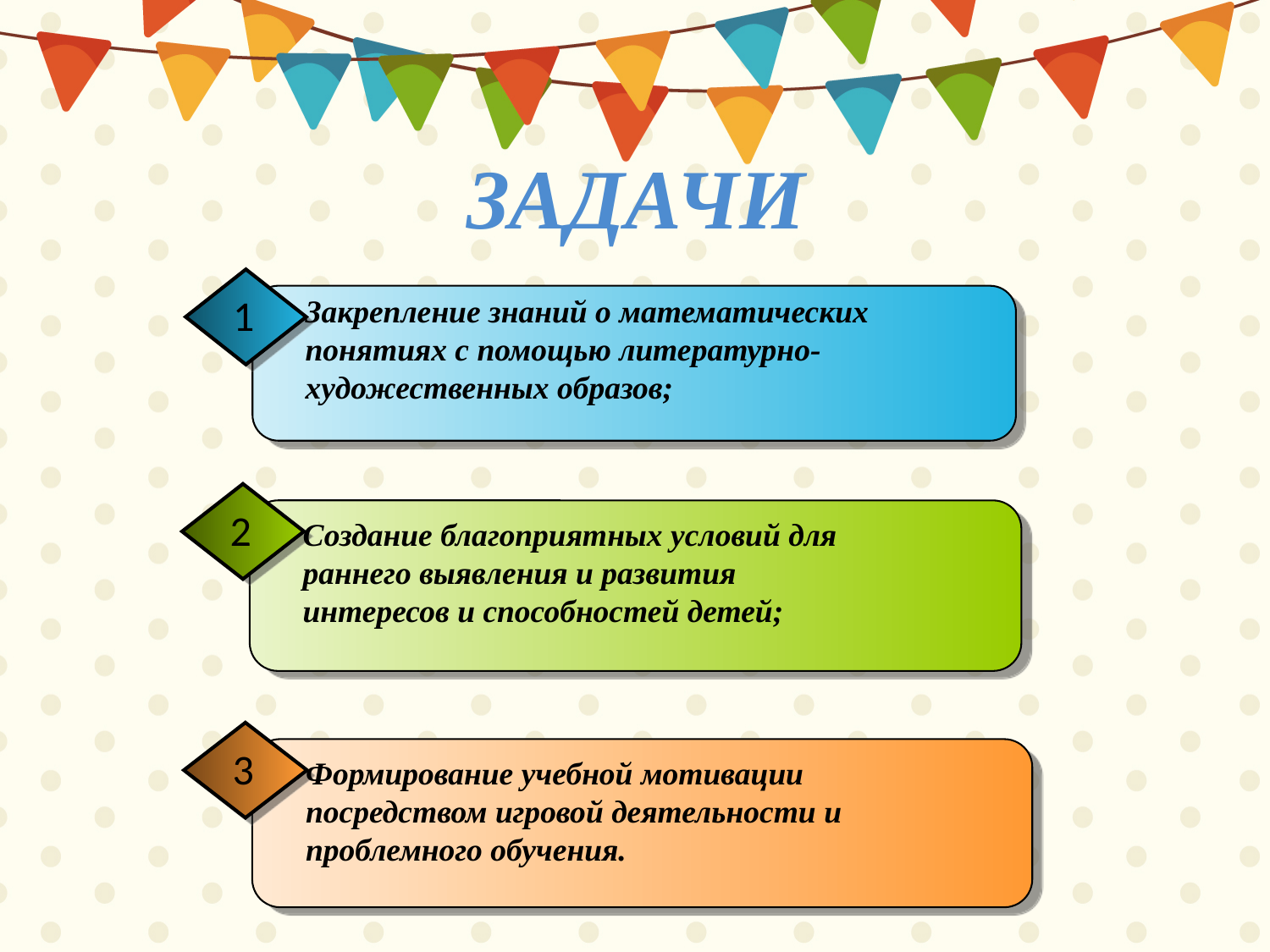

# Задачи

1
Закрепление знаний о математических понятиях с помощью литературно-художественных образов;

2

Создание благоприятных условий для  раннего выявления и развития интересов и способностей детей;

3

Формирование учебной мотивации посредством игровой деятельности и проблемного обучения.